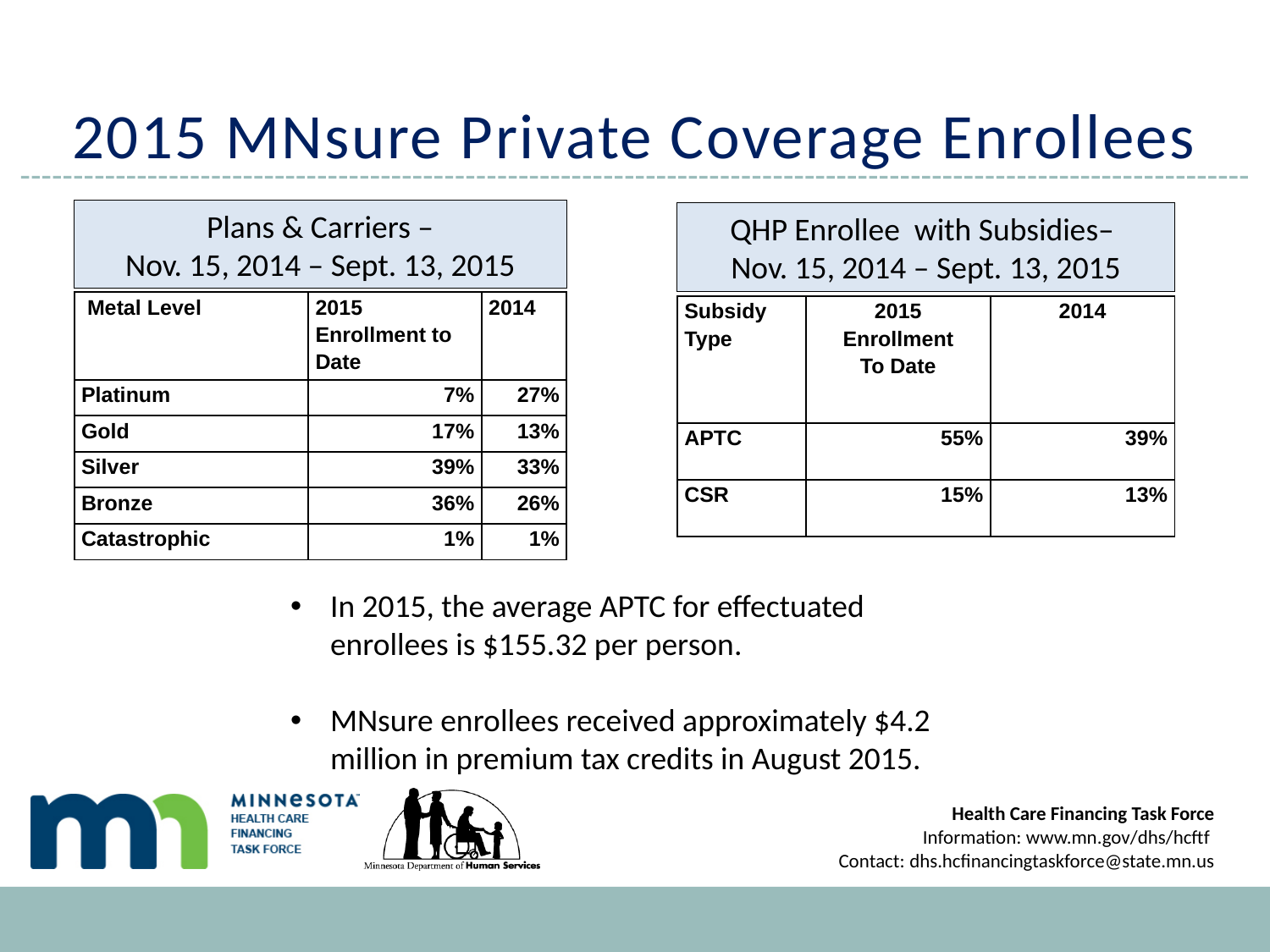

# 2015 MNsure Private Coverage Enrollees
Plans & Carriers –
Nov. 15, 2014 – Sept. 13, 2015
QHP Enrollee  with Subsidies–
Nov. 15, 2014 – Sept. 13, 2015
| Metal Level | 2015 Enrollment to Date | 2014 |
| --- | --- | --- |
| Platinum | 7% | 27% |
| Gold | 17% | 13% |
| Silver | 39% | 33% |
| Bronze | 36% | 26% |
| Catastrophic | 1% | 1% |
| Subsidy Type | 2015 Enrollment To Date | 2014 |
| --- | --- | --- |
| APTC | 55% | 39% |
| CSR | 15% | 13% |
In 2015, the average APTC for effectuated enrollees is $155.32 per person.

MNsure enrollees received approximately $4.2 million in premium tax credits in August 2015.